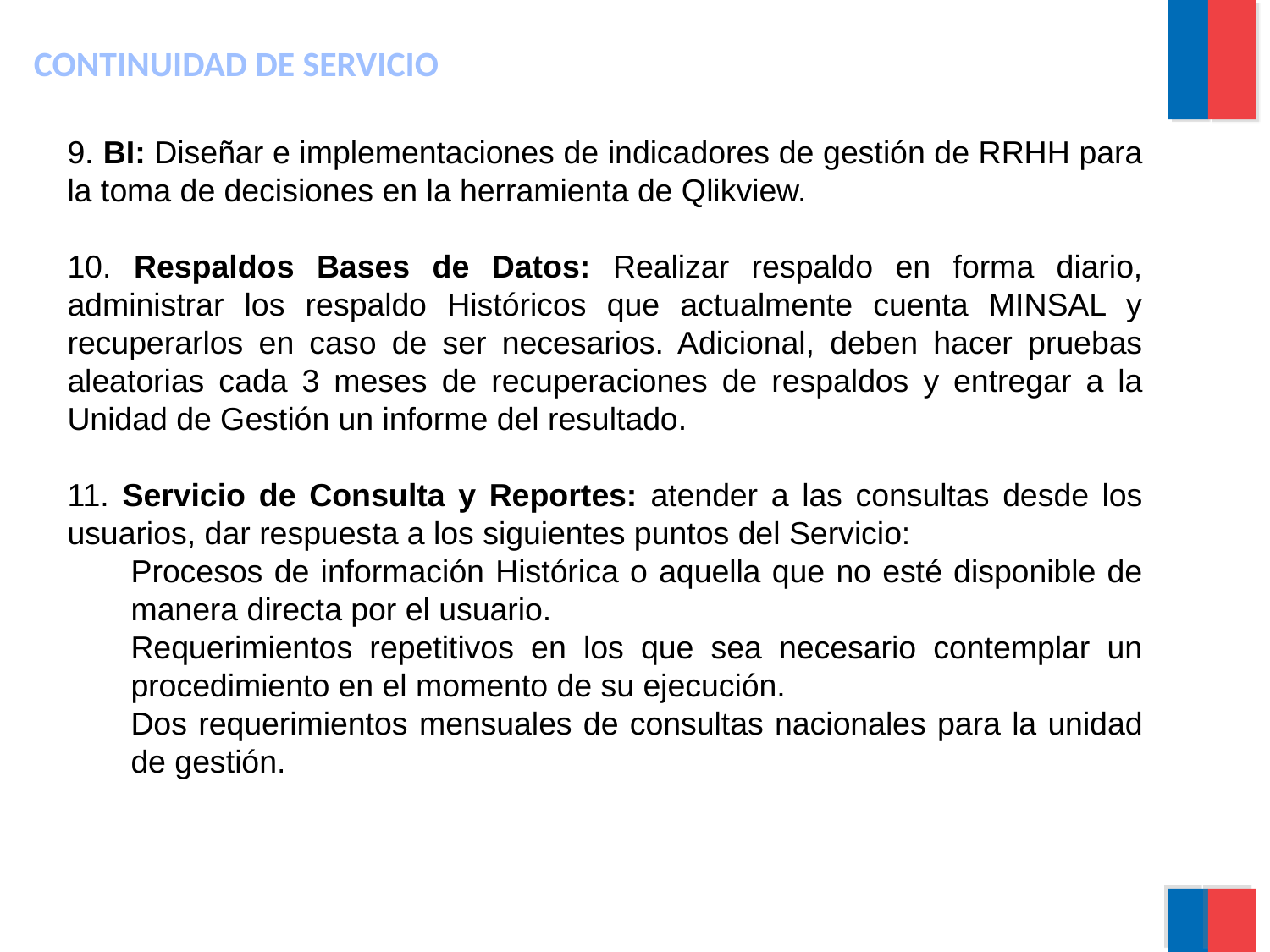

# CONTINUIDAD DE SERVICIO
9. BI: Diseñar e implementaciones de indicadores de gestión de RRHH para la toma de decisiones en la herramienta de Qlikview.

10. Respaldos Bases de Datos: Realizar respaldo en forma diario, administrar los respaldo Históricos que actualmente cuenta MINSAL y recuperarlos en caso de ser necesarios. Adicional, deben hacer pruebas aleatorias cada 3 meses de recuperaciones de respaldos y entregar a la Unidad de Gestión un informe del resultado.

11. Servicio de Consulta y Reportes: atender a las consultas desde los usuarios, dar respuesta a los siguientes puntos del Servicio:
Procesos de información Histórica o aquella que no esté disponible de manera directa por el usuario.
Requerimientos repetitivos en los que sea necesario contemplar un procedimiento en el momento de su ejecución.
Dos requerimientos mensuales de consultas nacionales para la unidad de gestión.